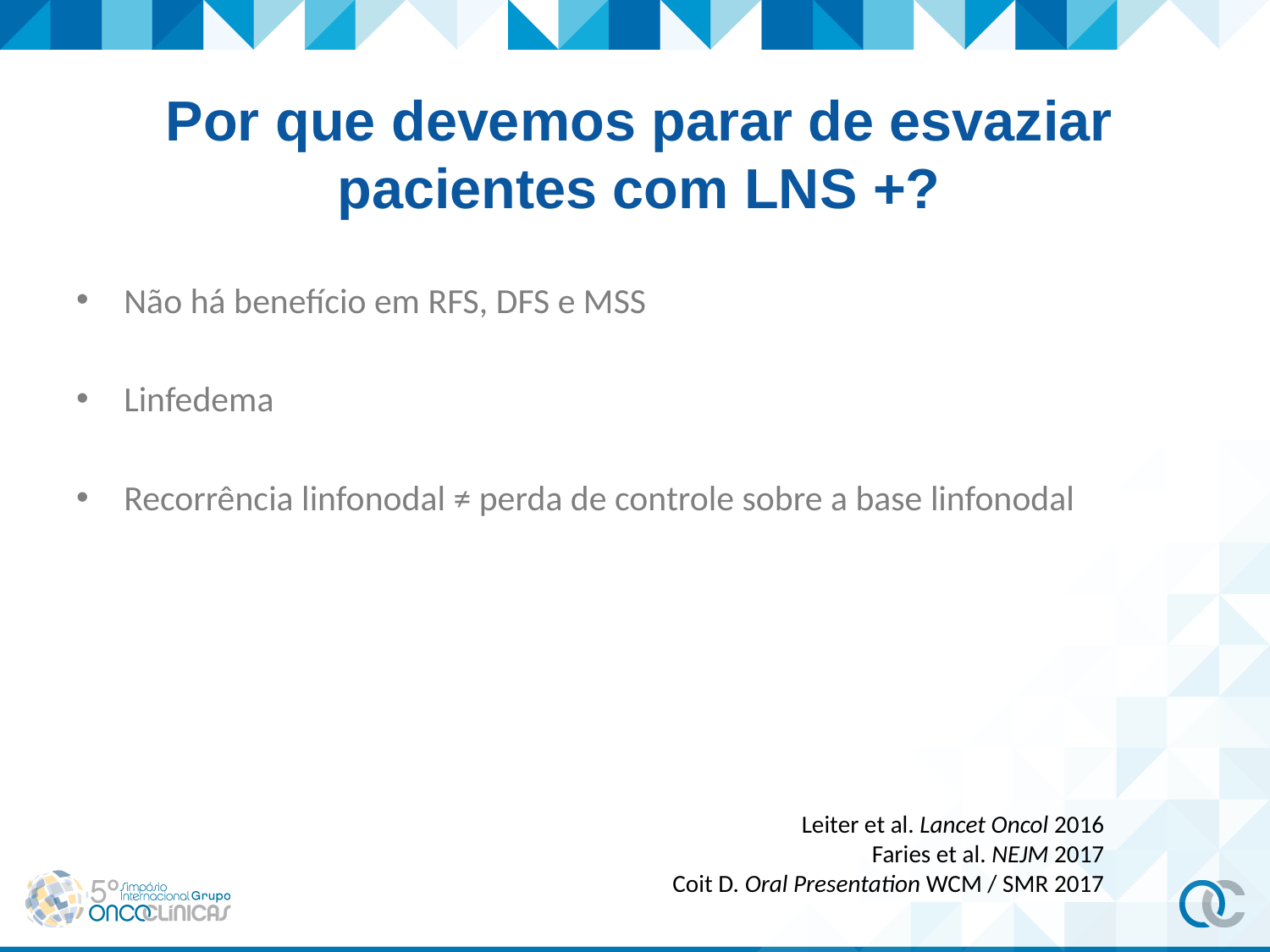

Por que devemos parar de esvaziar pacientes com LNS +?

Não há benefício em RFS, DFS e MSS

Linfedema

Recorrência linfonodal ≠ perda de controle sobre a base linfonodal
Leiter et al. Lancet Oncol 2016
Faries et al. NEJM 2017
Coit D. Oral Presentation WCM / SMR 2017